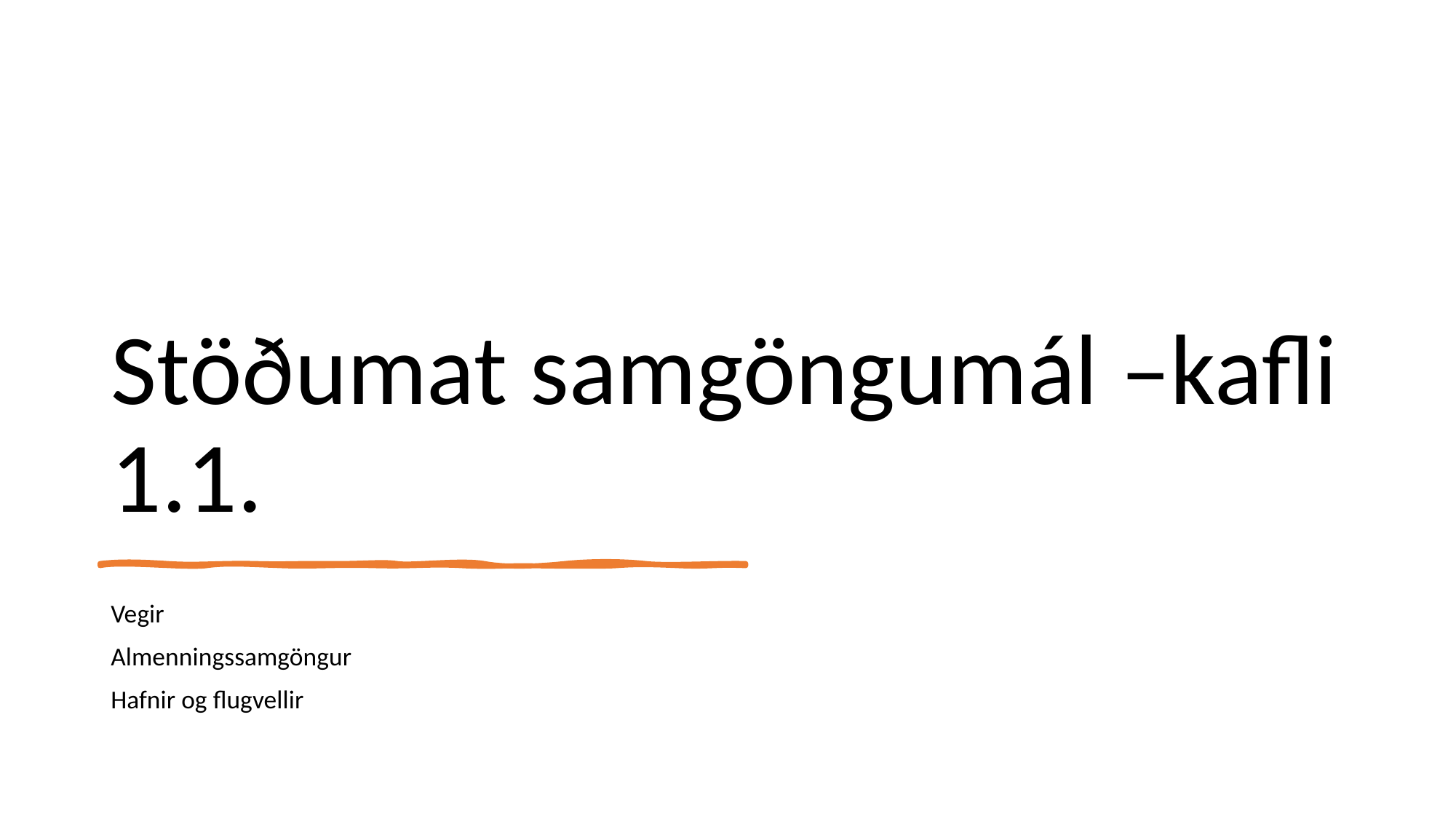

# Stöðumat samgöngumál –kafli 1.1.

Vegir
Almenningssamgöngur
Hafnir og flugvellir